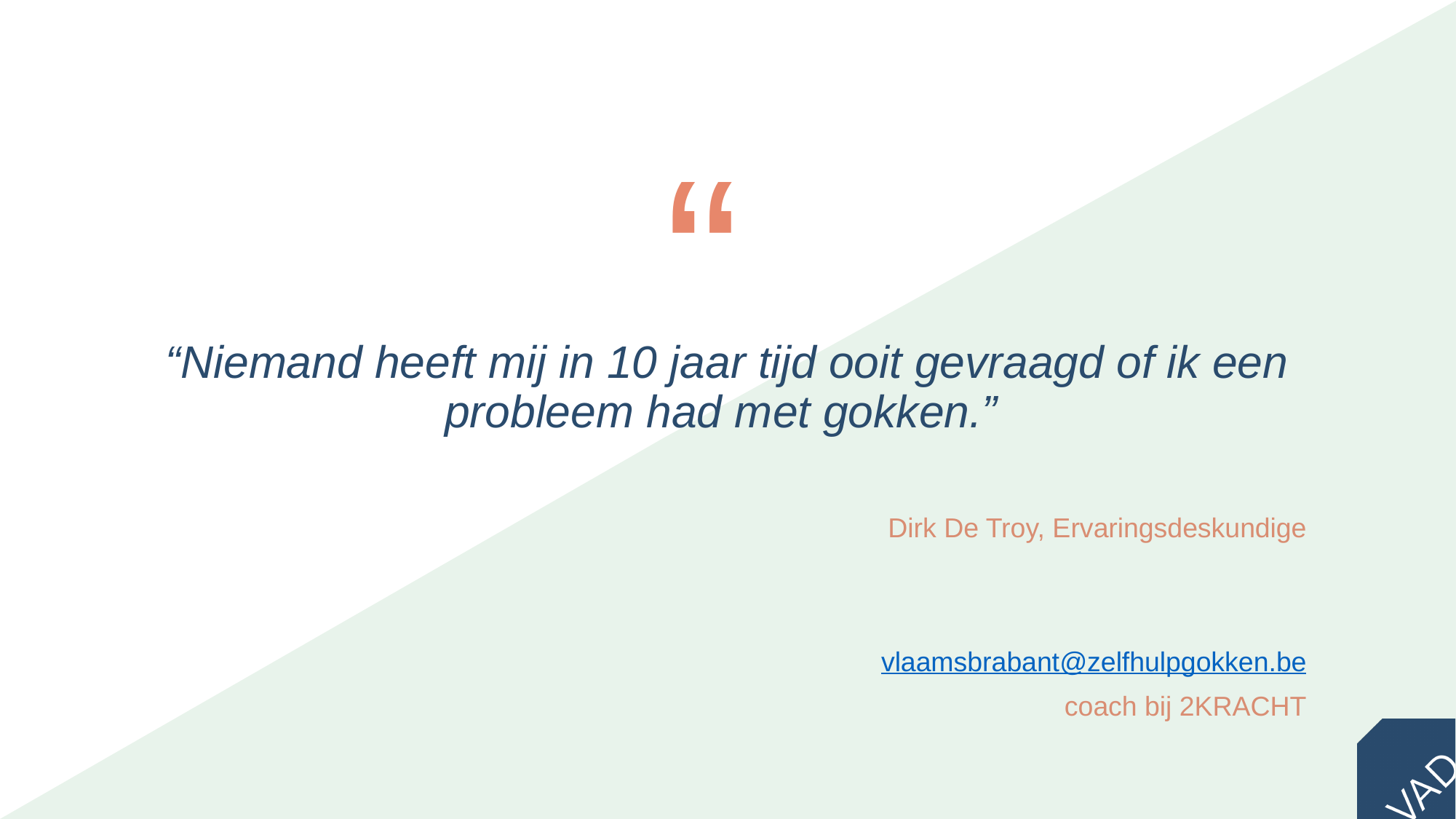

# “Niemand heeft mij in 10 jaar tijd ooit gevraagd of ik een probleem had met gokken.”
Dirk De Troy, Ervaringsdeskundige

vlaamsbrabant@zelfhulpgokken.be
coach bij 2KRACHT